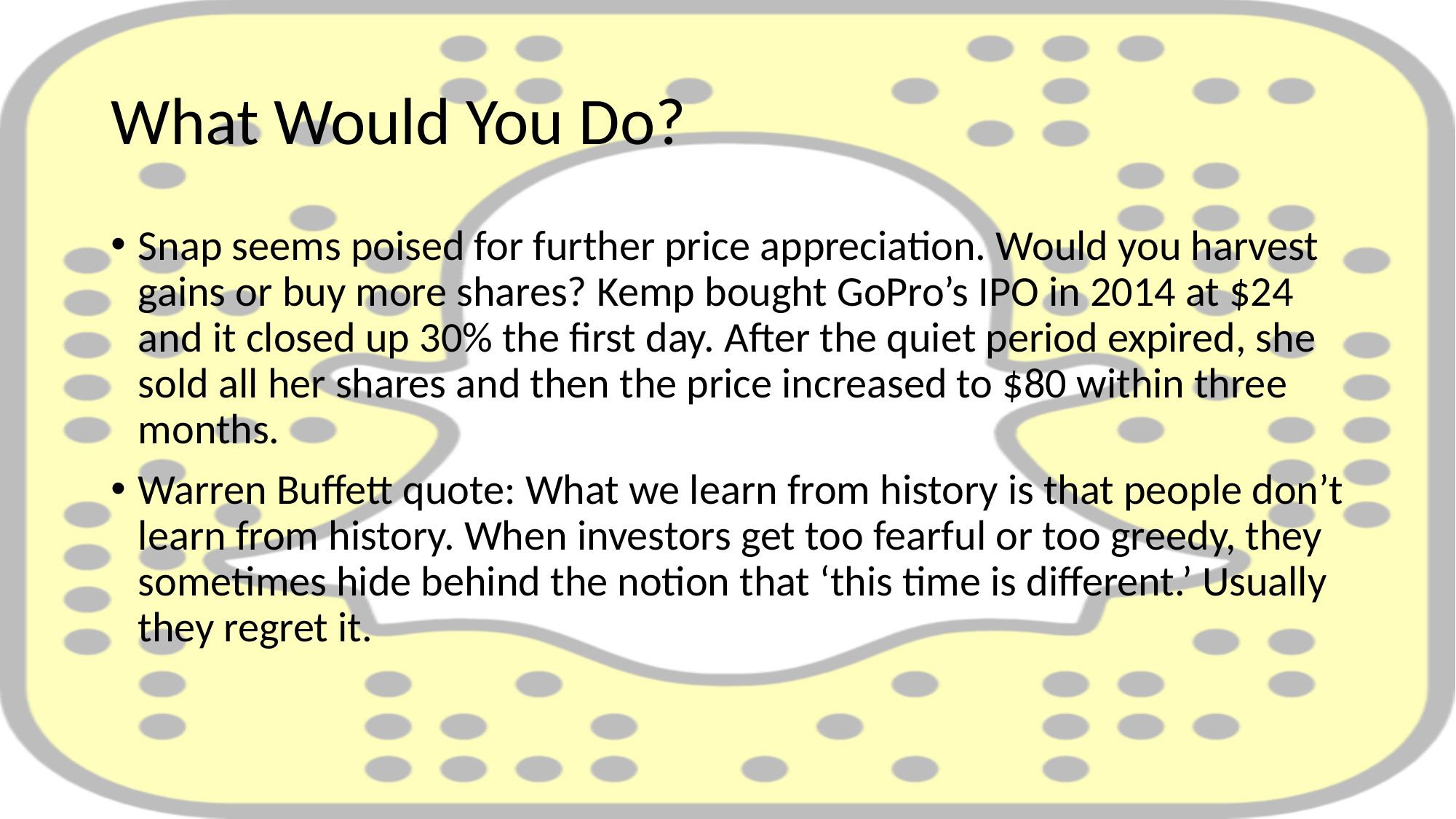

# What Would You Do?
Snap seems poised for further price appreciation. Would you harvest gains or buy more shares? Kemp bought GoPro’s IPO in 2014 at $24 and it closed up 30% the first day. After the quiet period expired, she sold all her shares and then the price increased to $80 within three months.
Warren Buffett quote: What we learn from history is that people don’t learn from history. When investors get too fearful or too greedy, they sometimes hide behind the notion that ‘this time is different.’ Usually they regret it.